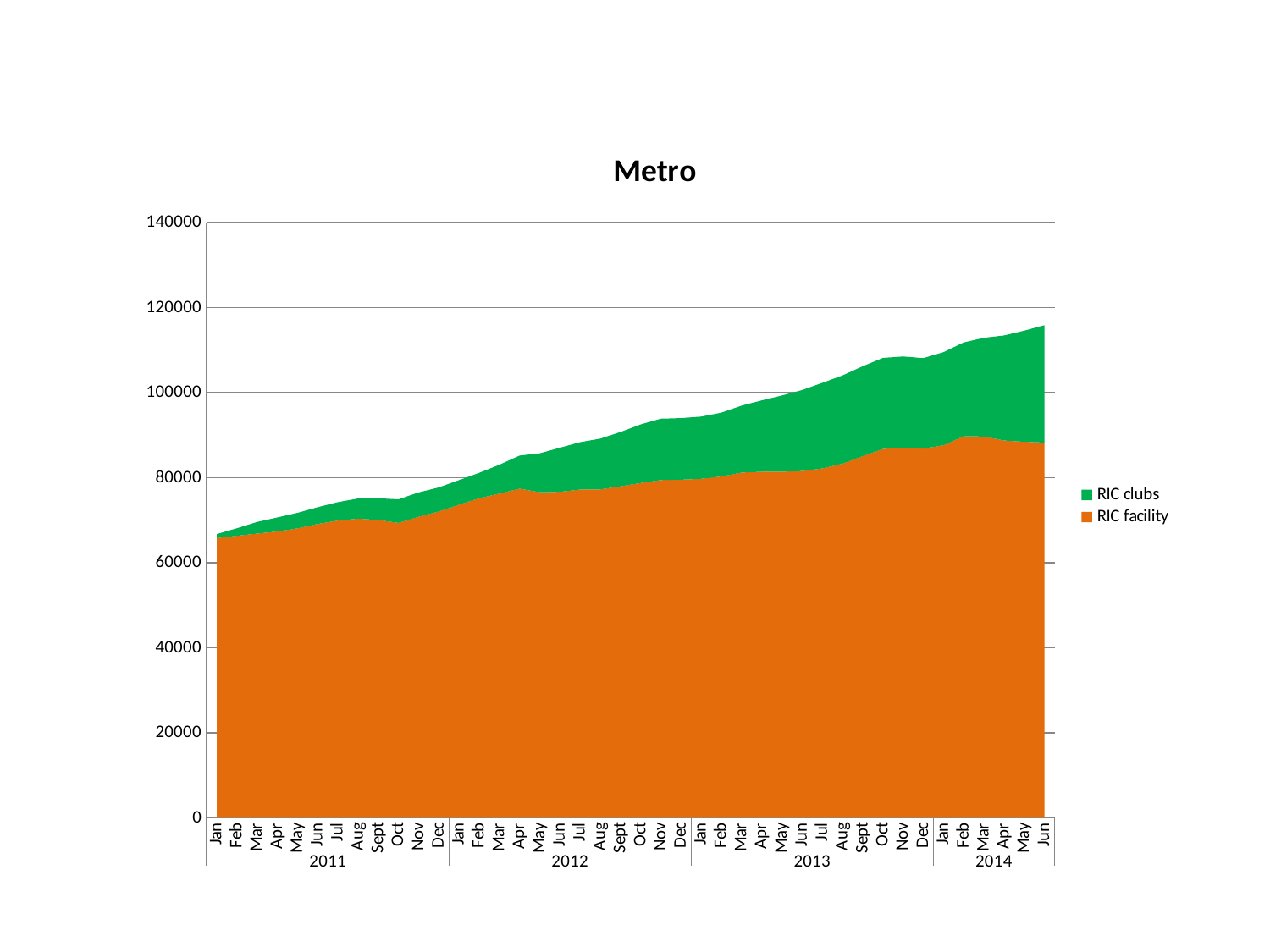

### Chart: Metro

| Category | RIC facility | RIC clubs |
|---|---|---|
| Jan | 65803.0 | 938.0 |
| Feb | 66359.0 | 1755.0 |
| Mar | 66861.0 | 2741.0 |
| Apr | 67368.0 | 3292.0 |
| May | 68092.0 | 3646.0 |
| Jun | 69134.0 | 3932.0 |
| Jul | 69926.0 | 4343.0 |
| Aug | 70372.0 | 4760.0 |
| Sept | 70054.0 | 5127.0 |
| Oct | 69378.0 | 5558.0 |
| Nov | 70824.0 | 5739.0 |
| Dec | 72071.0 | 5675.0 |
| Jan | 73684.0 | 5769.0 |
| Feb | 75196.0 | 5968.0 |
| Mar | 76290.0 | 6778.0 |
| Apr | 77443.0 | 7784.0 |
| May | 76595.0 | 9153.0 |
| Jun | 76698.0 | 10374.0 |
| Jul | 77229.0 | 11142.0 |
| Aug | 77282.5 | 11924.0 |
| Sept | 77992.0 | 12776.0 |
| Oct | 78771.0 | 13778.0 |
| Nov | 79466.5 | 14435.0 |
| Dec | 79549.5 | 14474.0 |
| Jan | 79765.0 | 14624.0 |
| Feb | 80307.0 | 15013.0 |
| Mar | 81222.5 | 15745.0 |
| Apr | 81418.0 | 16786.0 |
| May | 81427.0 | 17923.0 |
| Jun | 81583.0 | 19048.0 |
| Jul | 82204.0 | 20127.0 |
| Aug | 83336.0 | 20738.0 |
| Sept | 85092.0 | 21142.0 |
| Oct | 86790.0 | 21405.0 |
| Nov | 87051.0 | 21467.0 |
| Dec | 86853.0 | 21287.0 |
| Jan | 87663.0 | 21882.0 |
| Feb | 89774.0 | 22057.0 |
| Mar | 89698.0 | 23218.0 |
| Apr | 88759.0 | 24718.0 |
| May | 88464.0 | 26135.0 |
| Jun | 88275.0 | 27613.0 |